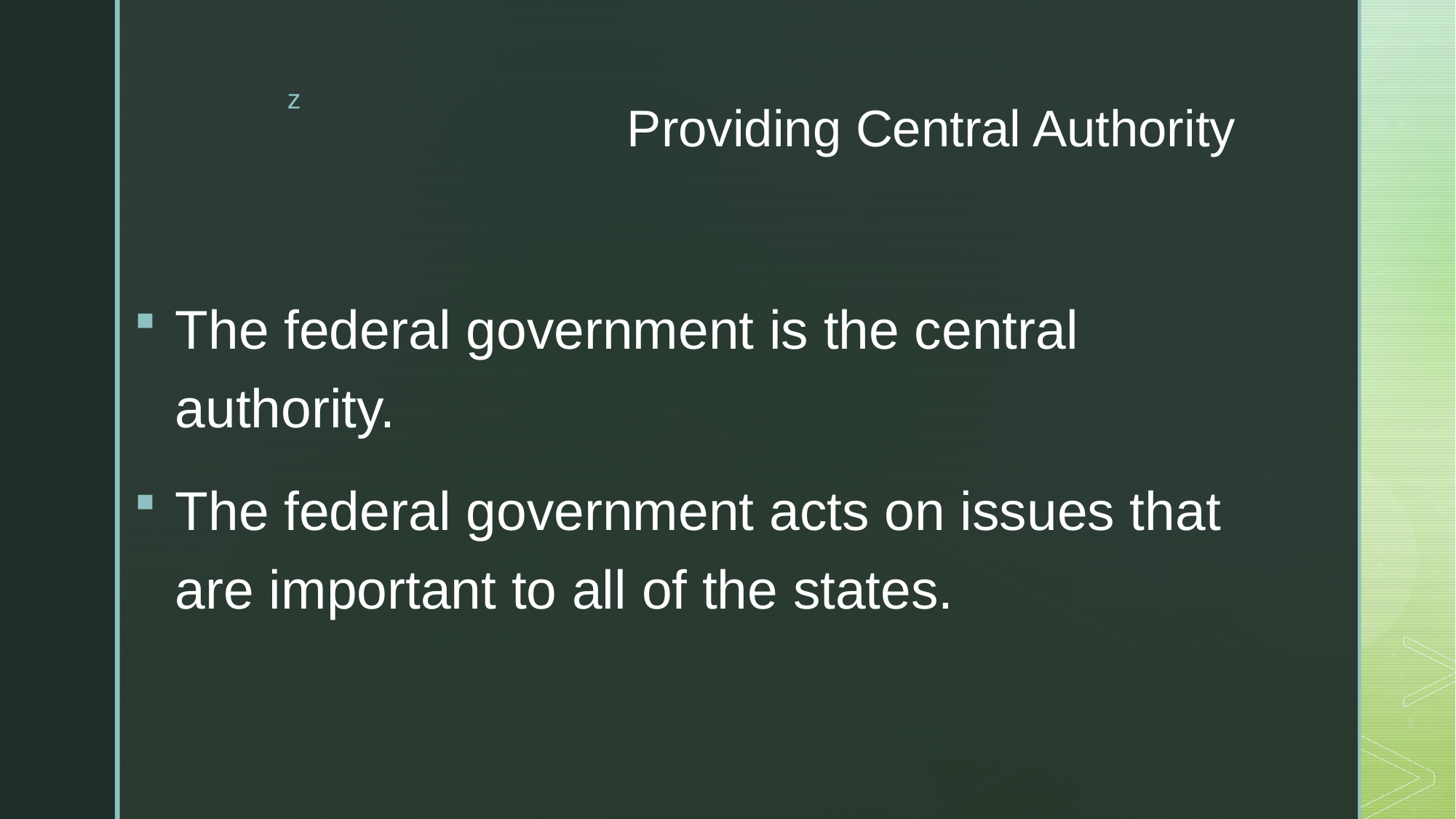

# Providing Central Authority
The federal government is the central authority.
The federal government acts on issues that are important to all of the states.